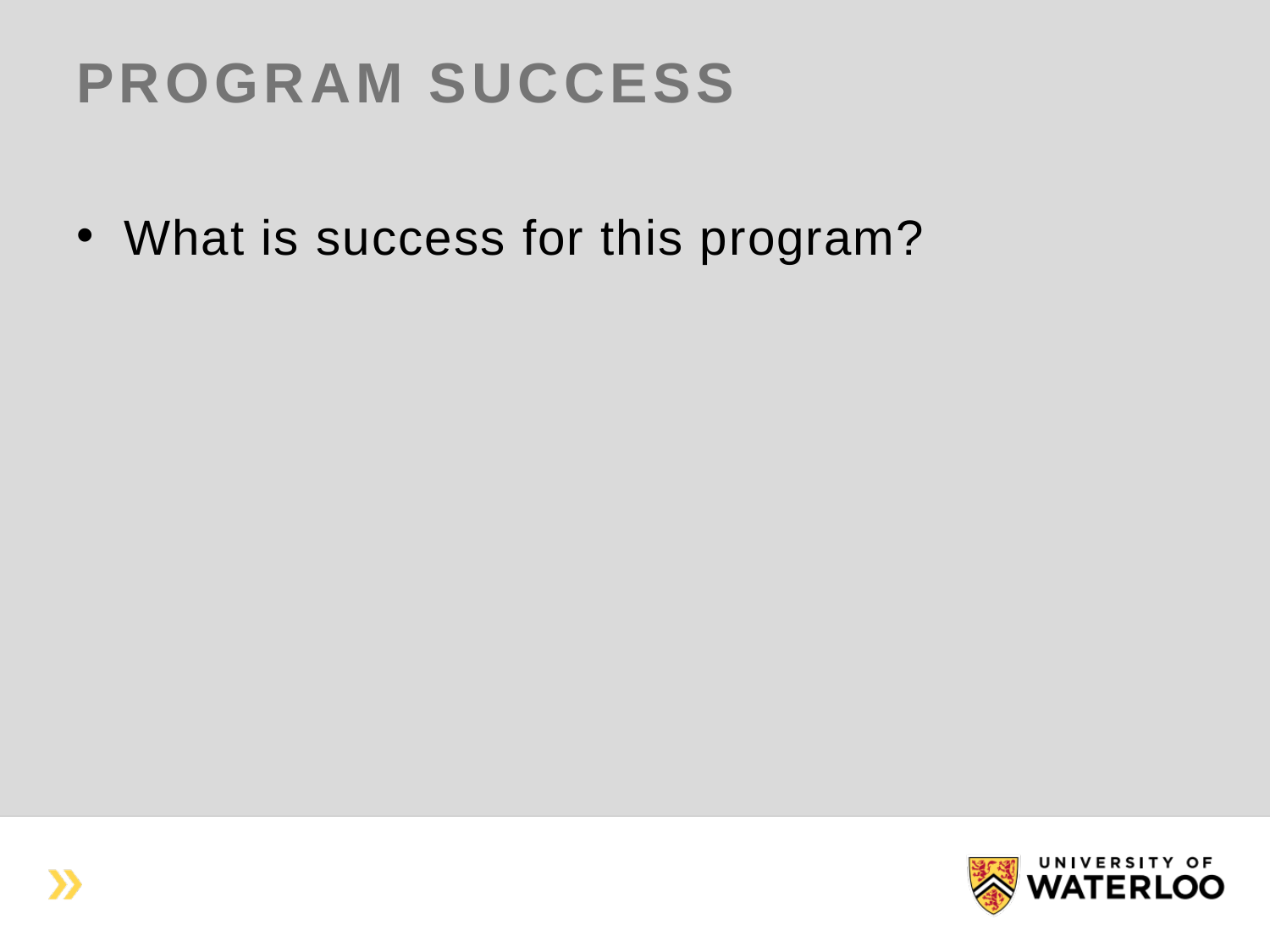

# ProGram Success
What is success for this program?